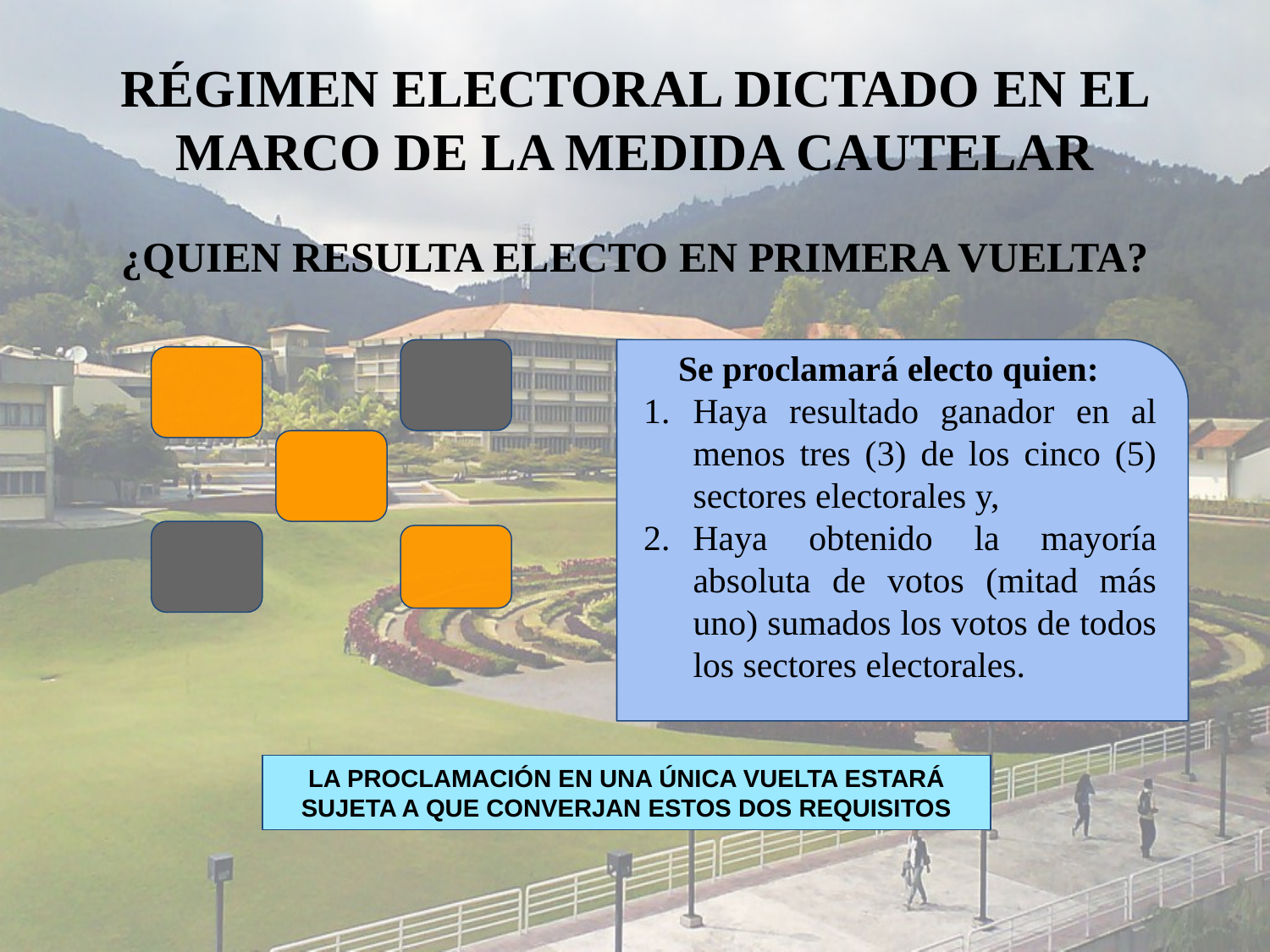

# RÉGIMEN ELECTORAL DICTADO EN EL MARCO DE LA MEDIDA CAUTELAR
¿QUIEN RESULTA ELECTO EN PRIMERA VUELTA?

Se proclamará electo quien:
Haya resultado ganador en al menos tres (3) de los cinco (5) sectores electorales y,
Haya obtenido la mayoría absoluta de votos (mitad más uno) sumados los votos de todos los sectores electorales.

LA PROCLAMACIÓN EN UNA ÚNICA VUELTA ESTARÁ SUJETA A QUE CONVERJAN ESTOS DOS REQUISITOS